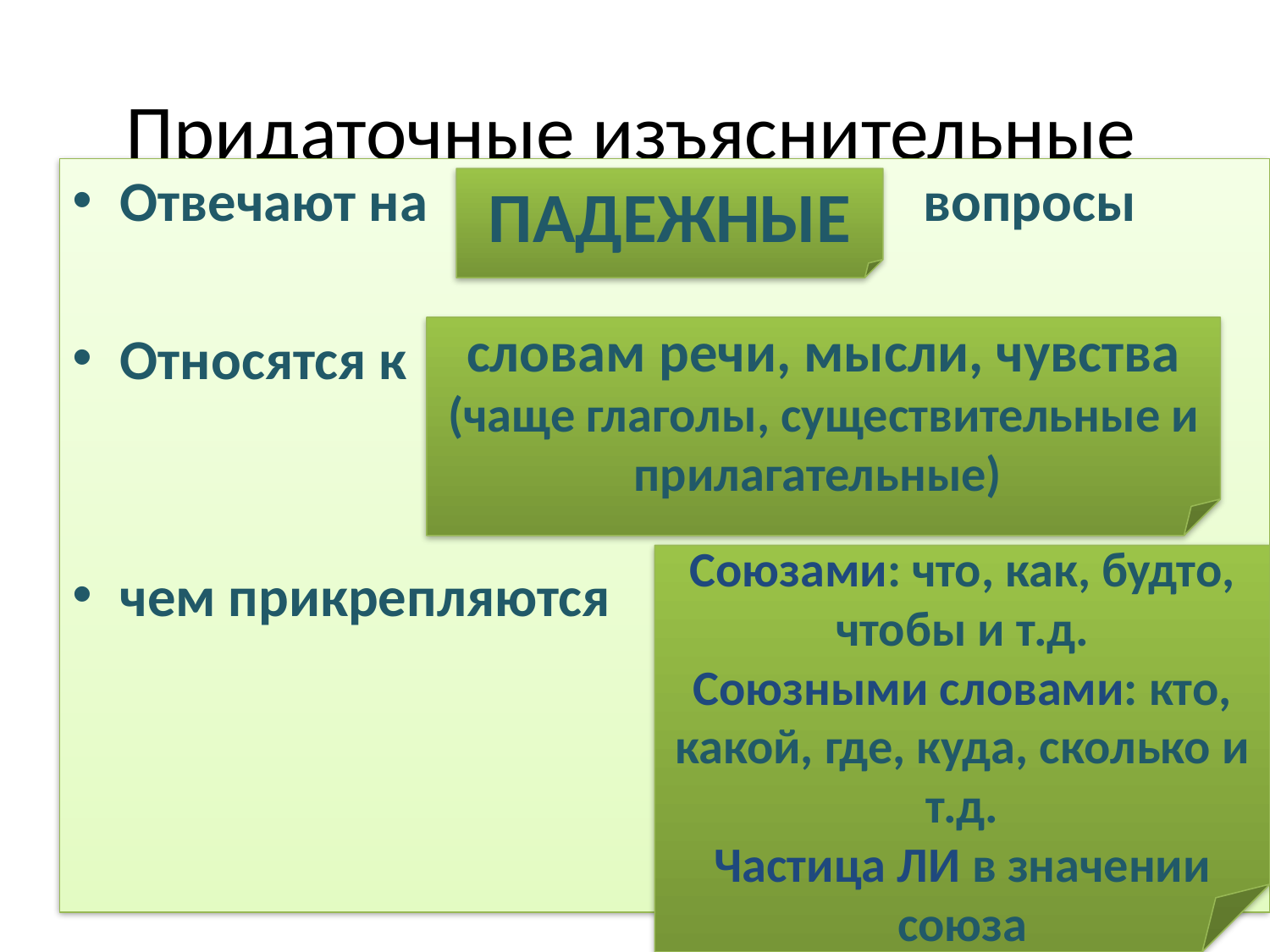

# Придаточные изъяснительные
Отвечают на                                       вопросы

Относятся к

чем прикрепляются
ПАДЕЖНЫЕ
словам речи, мысли, чувства
(чаще глаголы, существительные и прилагательные)

Союзами: что, как, будто, чтобы и т.д.
Союзными словами: кто, какой, где, куда, сколько и т.д.
Частица ЛИ в значении союза